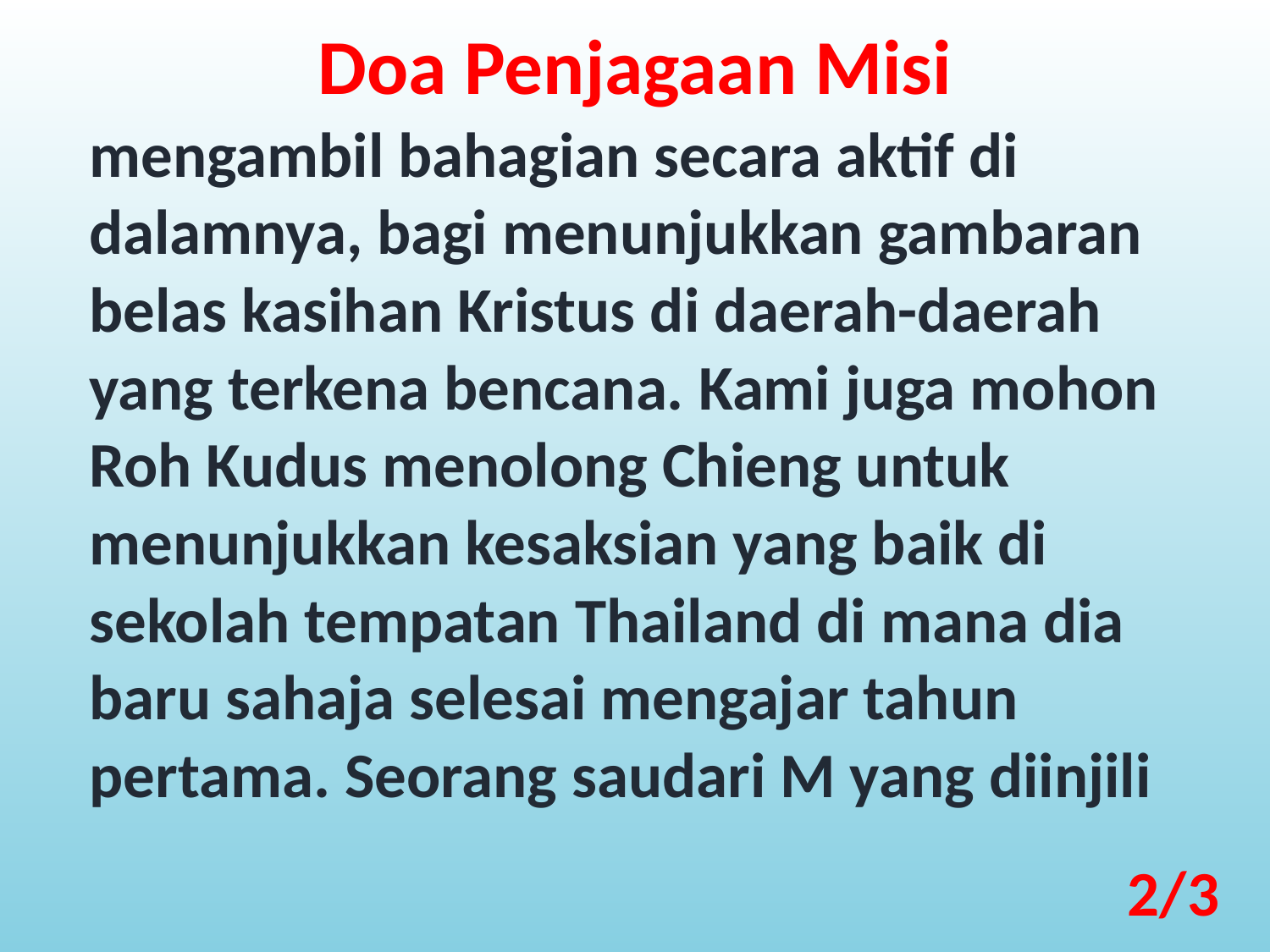

Doa Penjagaan Misi
mengambil bahagian secara aktif di dalamnya, bagi menunjukkan gambaran belas kasihan Kristus di daerah-daerah yang terkena bencana. Kami juga mohon Roh Kudus menolong Chieng untuk menunjukkan kesaksian yang baik di sekolah tempatan Thailand di mana dia baru sahaja selesai mengajar tahun pertama. Seorang saudari M yang diinjili
2/3